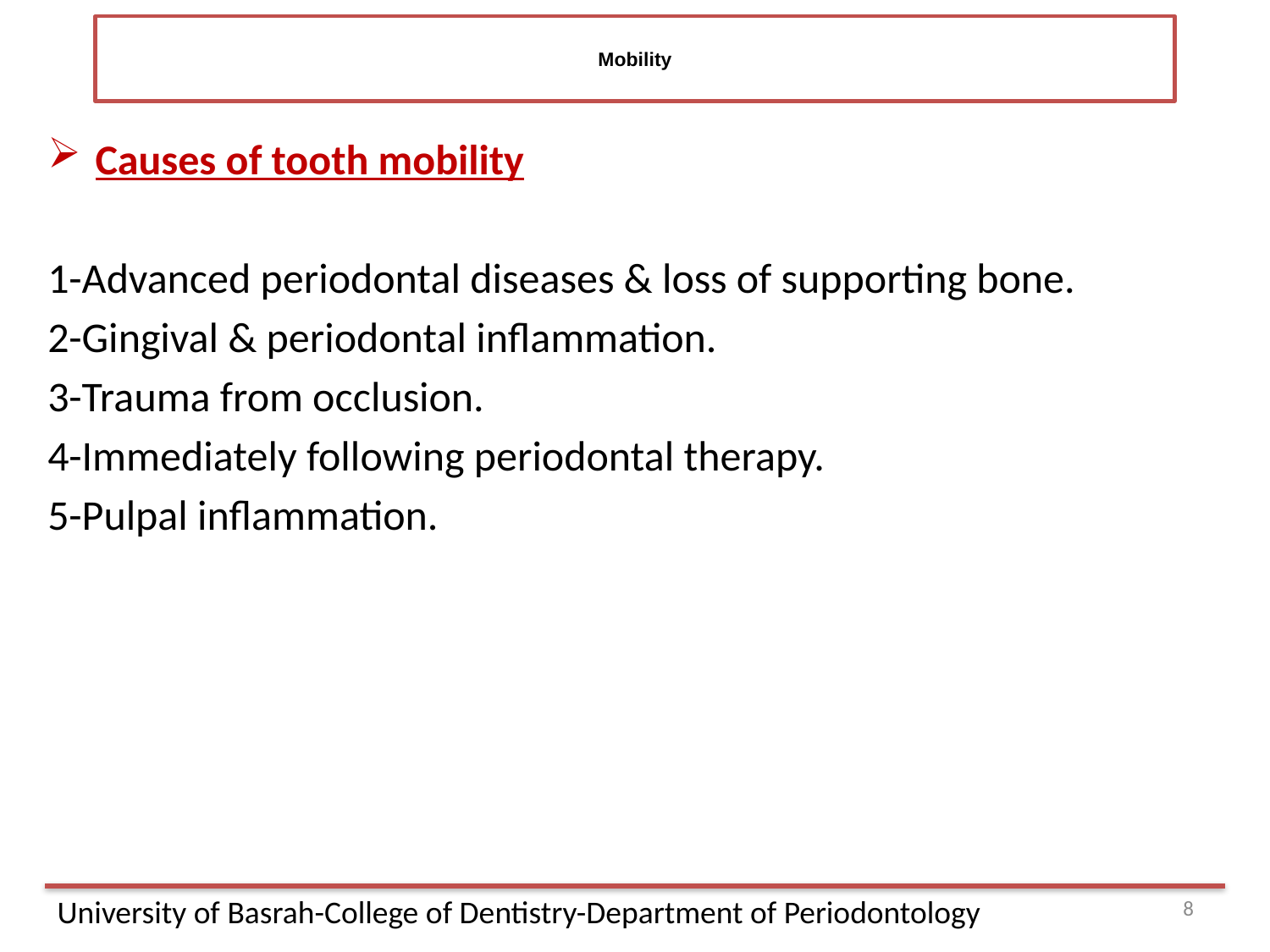

# Mobility
Causes of tooth mobility

1-Advanced periodontal diseases & loss of supporting bone.
2-Gingival & periodontal inflammation.
3-Trauma from occlusion.
4-Immediately following periodontal therapy.
5-Pulpal inflammation.

8
University of Basrah-College of Dentistry-Department of Periodontology